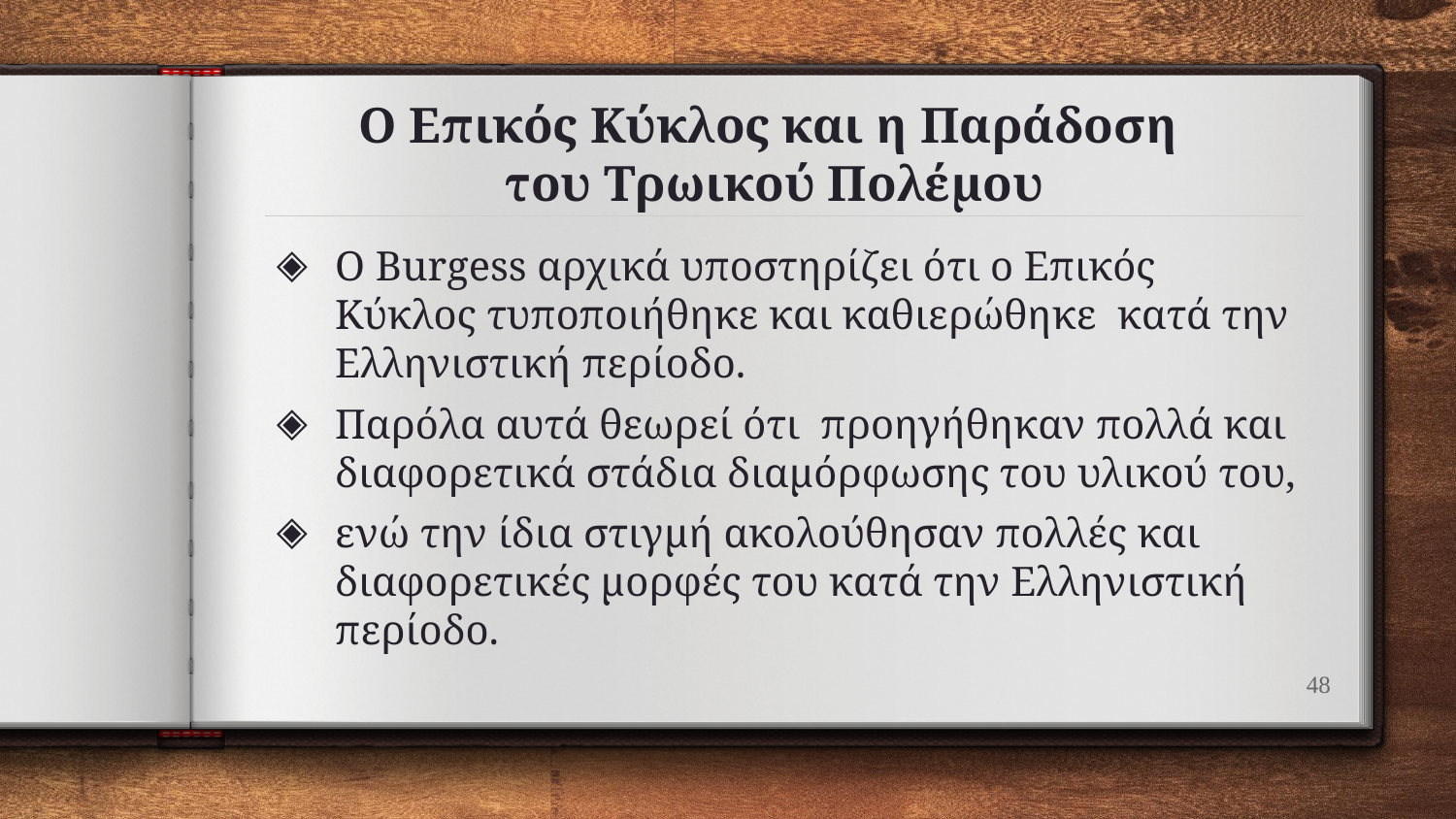

# Ο Επικός Κύκλος και η Παράδοση του Τρωικού Πολέμου
O Burgess αρχικά υποστηρίζει ότι ο Επικός Κύκλος τυποποιήθηκε και καθιερώθηκε  κατά την Ελληνιστική περίοδο.
Παρόλα αυτά θεωρεί ότι  προηγήθηκαν πολλά και διαφορετικά στάδια διαμόρφωσης του υλικού του,
ενώ την ίδια στιγμή ακολούθησαν πολλές και διαφορετικές μορφές του κατά την Ελληνιστική περίοδο.

48